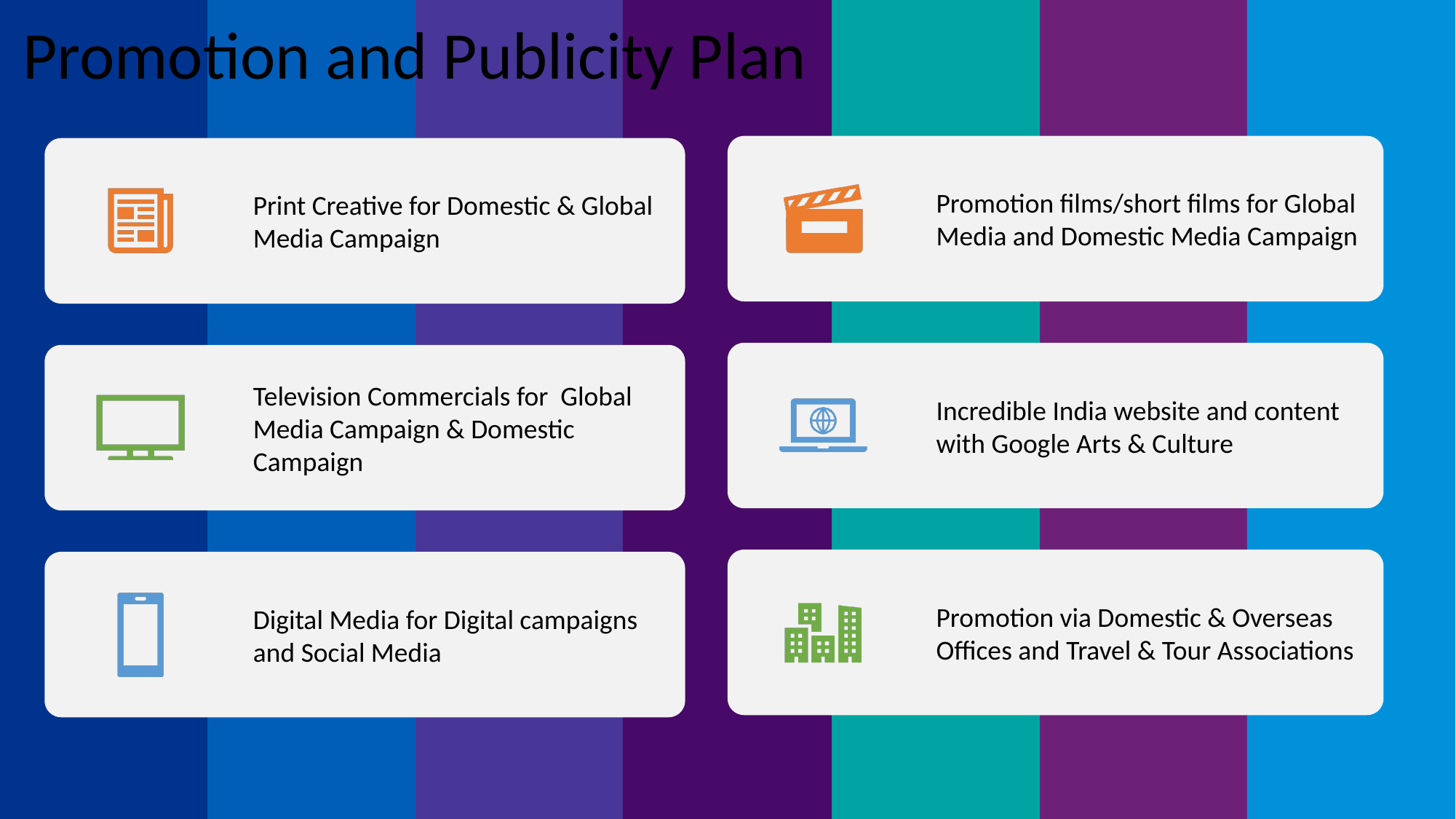

# Promotion and Publicity Plan
Promotion films/short films for Global Media and Domestic Media Campaign
Incredible India website and content with Google Arts & Culture
Promotion via Domestic & Overseas Offices and Travel & Tour Associations
Print Creative for Domestic & Global Media Campaign
Television Commercials for  Global Media Campaign & Domestic Campaign
Digital Media for Digital campaigns and Social Media